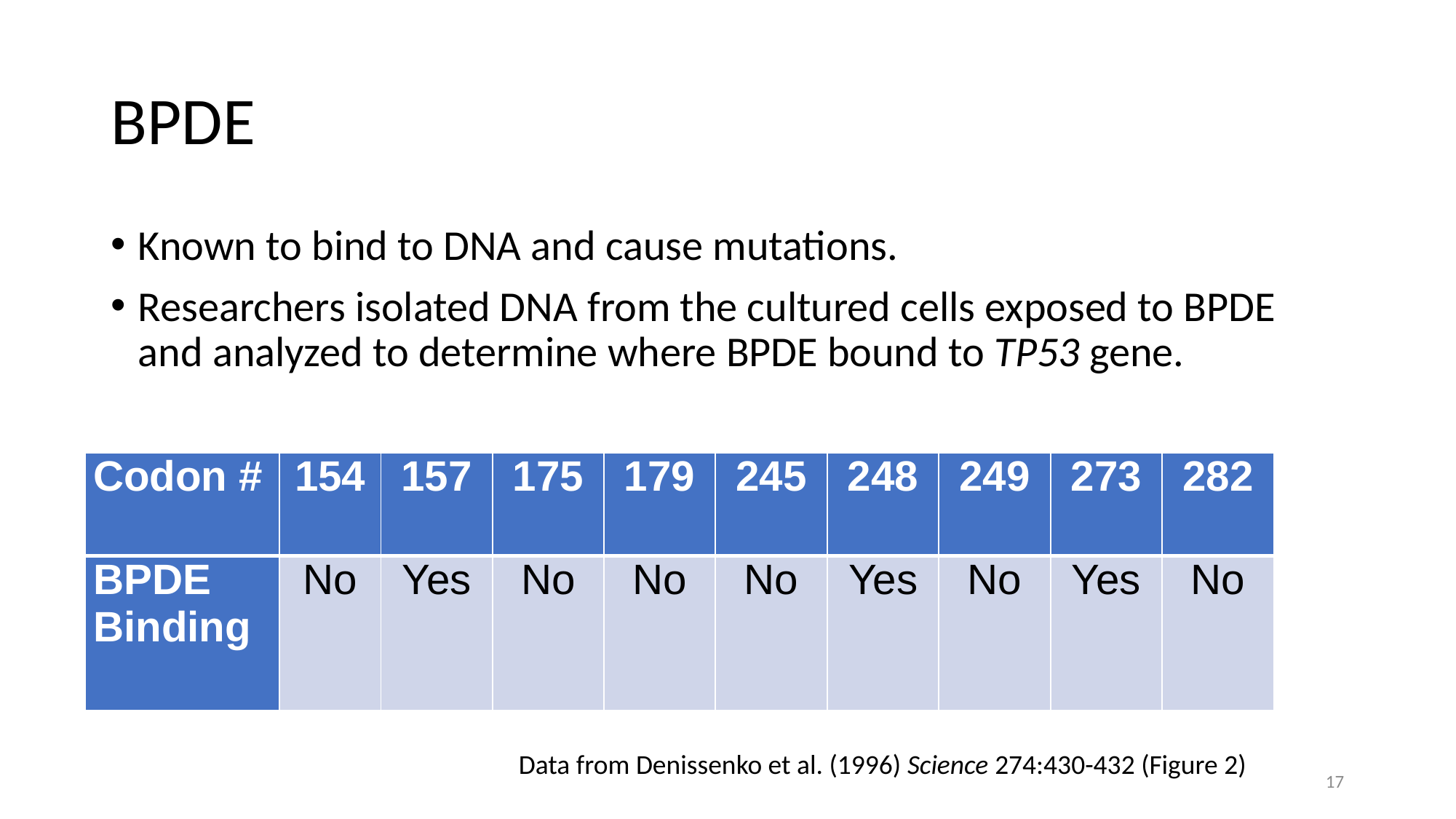

# BPDE
Known to bind to DNA and cause mutations.
Researchers isolated DNA from the cultured cells exposed to BPDE and analyzed to determine where BPDE bound to TP53 gene.
| Codon # | 154 | 157 | 175 | 179 | 245 | 248 | 249 | 273 | 282 |
| --- | --- | --- | --- | --- | --- | --- | --- | --- | --- |
| BPDE Binding | No | Yes | No | No | No | Yes | No | Yes | No |
Data from Denissenko et al. (1996) Science 274:430-432 (Figure 2)
17